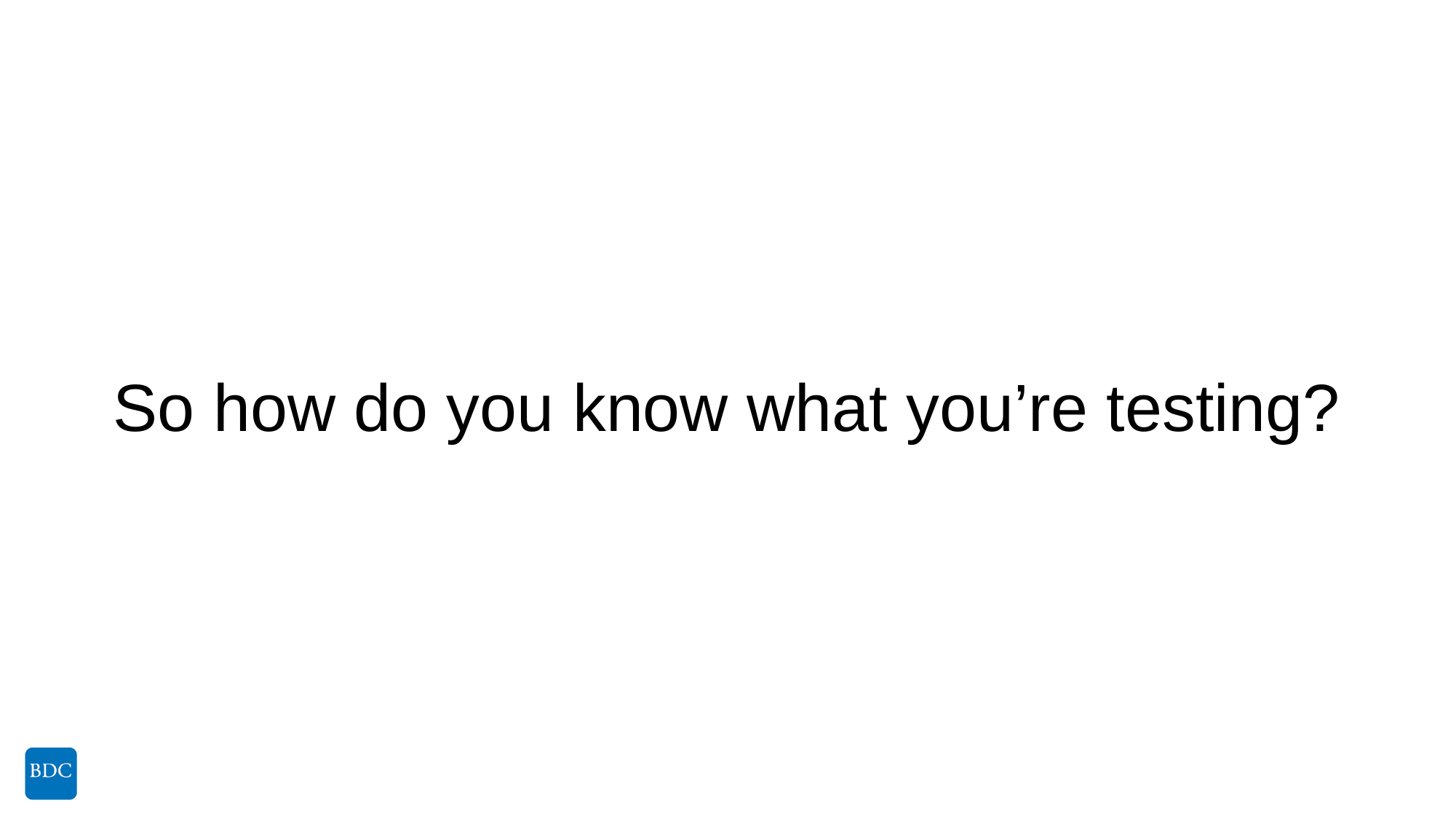

# So how do you know what you’re testing?